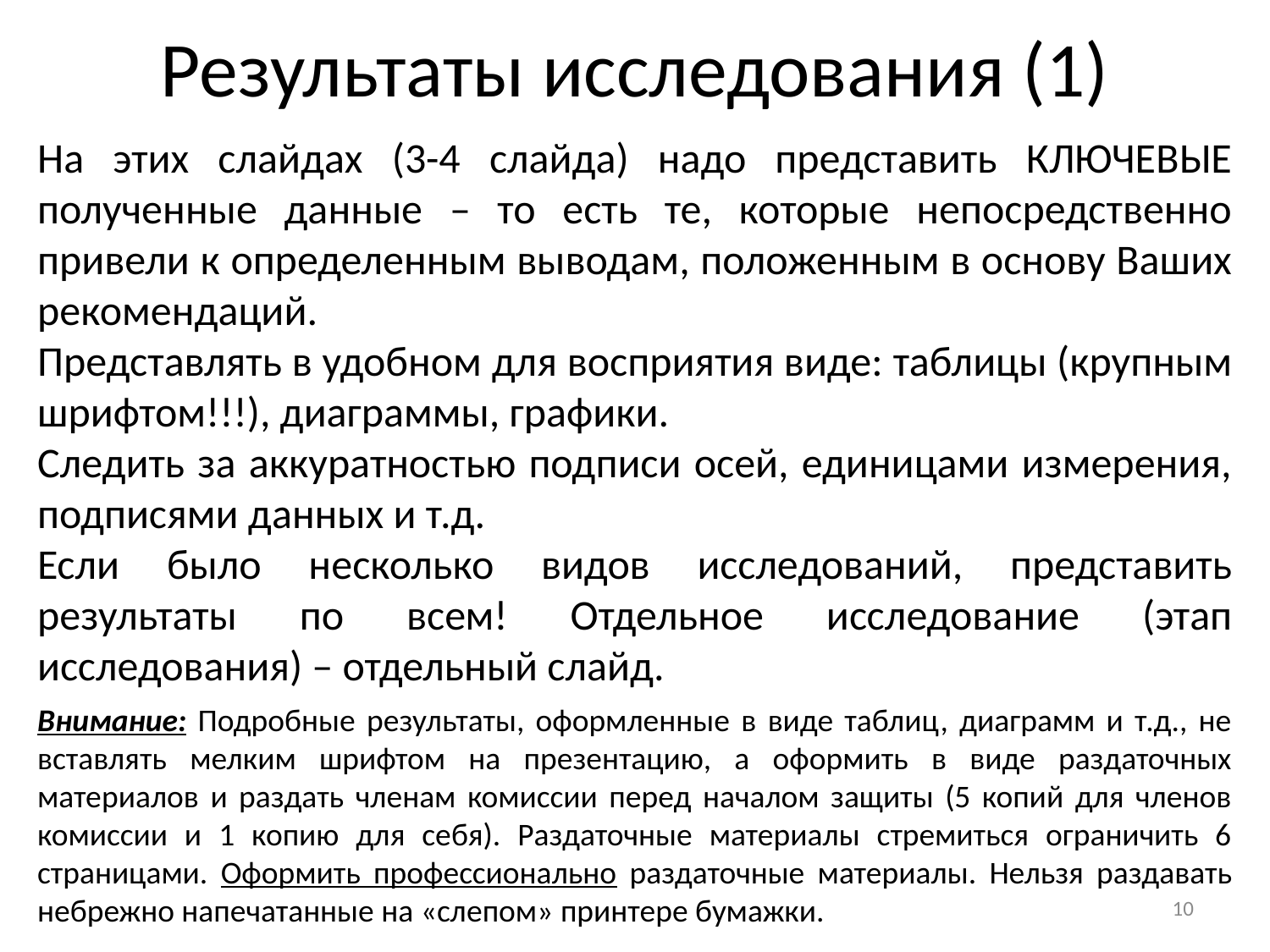

# Результаты исследования (1)
На этих слайдах (3-4 слайда) надо представить КЛЮЧЕВЫЕ полученные данные – то есть те, которые непосредственно привели к определенным выводам, положенным в основу Ваших рекомендаций.
Представлять в удобном для восприятия виде: таблицы (крупным шрифтом!!!), диаграммы, графики.
Следить за аккуратностью подписи осей, единицами измерения, подписями данных и т.д.
Если было несколько видов исследований, представить результаты по всем! Отдельное исследование (этап исследования) – отдельный слайд.
Внимание: Подробные результаты, оформленные в виде таблиц, диаграмм и т.д., не вставлять мелким шрифтом на презентацию, а оформить в виде раздаточных материалов и раздать членам комиссии перед началом защиты (5 копий для членов комиссии и 1 копию для себя). Раздаточные материалы стремиться ограничить 6 страницами. Оформить профессионально раздаточные материалы. Нельзя раздавать небрежно напечатанные на «слепом» принтере бумажки.
10